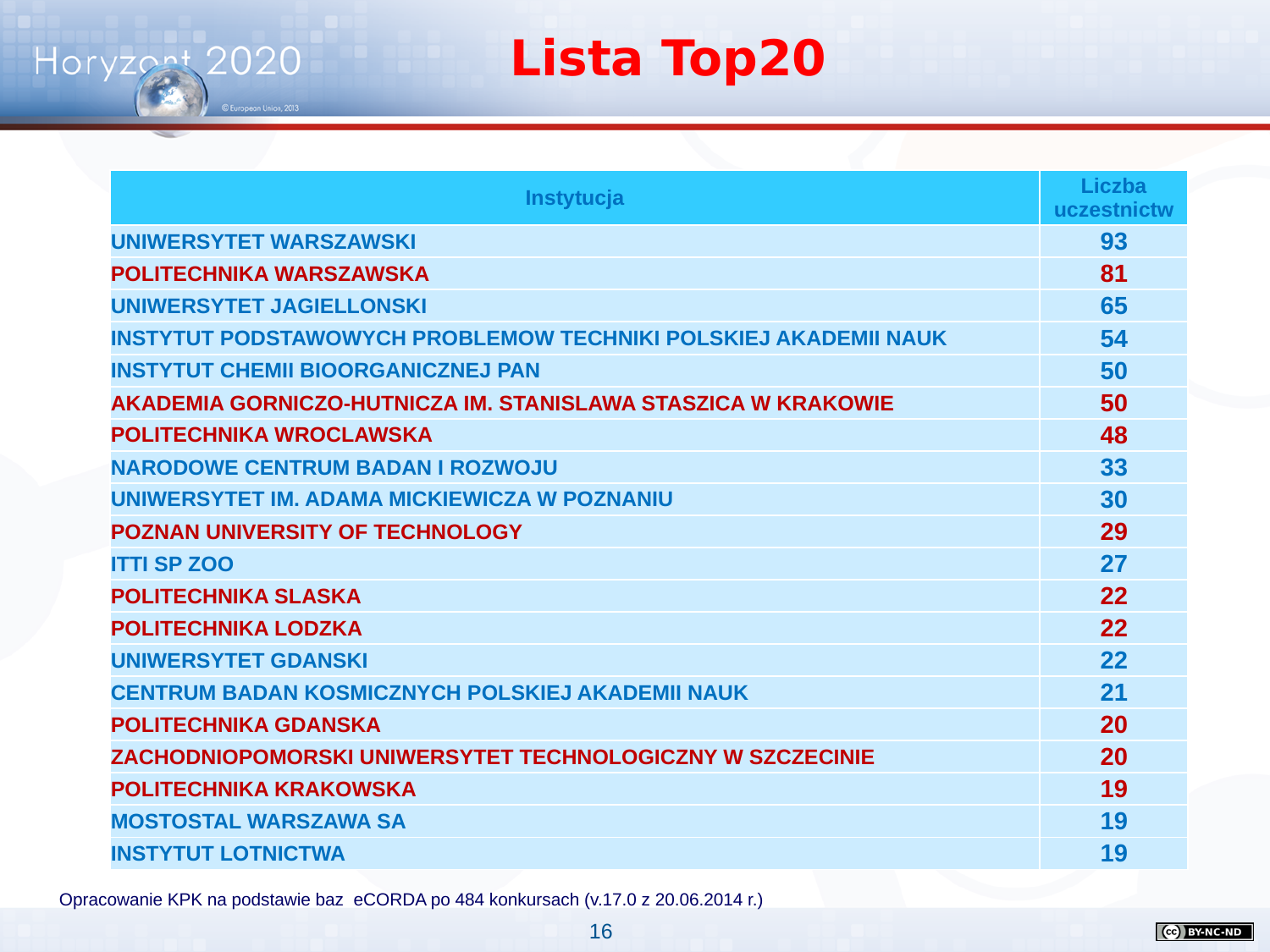

Lista Top20
| Instytucja | Liczba uczestnictw |
| --- | --- |
| UNIWERSYTET WARSZAWSKI | 93 |
| POLITECHNIKA WARSZAWSKA | 81 |
| UNIWERSYTET JAGIELLONSKI | 65 |
| INSTYTUT PODSTAWOWYCH PROBLEMOW TECHNIKI POLSKIEJ AKADEMII NAUK | 54 |
| INSTYTUT CHEMII BIOORGANICZNEJ PAN | 50 |
| AKADEMIA GORNICZO-HUTNICZA IM. STANISLAWA STASZICA W KRAKOWIE | 50 |
| POLITECHNIKA WROCLAWSKA | 48 |
| NARODOWE CENTRUM BADAN I ROZWOJU | 33 |
| UNIWERSYTET IM. ADAMA MICKIEWICZA W POZNANIU | 30 |
| POZNAN UNIVERSITY OF TECHNOLOGY | 29 |
| ITTI SP ZOO | 27 |
| POLITECHNIKA SLASKA | 22 |
| POLITECHNIKA LODZKA | 22 |
| UNIWERSYTET GDANSKI | 22 |
| CENTRUM BADAN KOSMICZNYCH POLSKIEJ AKADEMII NAUK | 21 |
| POLITECHNIKA GDANSKA | 20 |
| ZACHODNIOPOMORSKI UNIWERSYTET TECHNOLOGICZNY W SZCZECINIE | 20 |
| POLITECHNIKA KRAKOWSKA | 19 |
| MOSTOSTAL WARSZAWA SA | 19 |
| INSTYTUT LOTNICTWA | 19 |
Opracowanie KPK na podstawie baz  eCORDA po 484 konkursach (v.17.0 z 20.06.2014 r.)